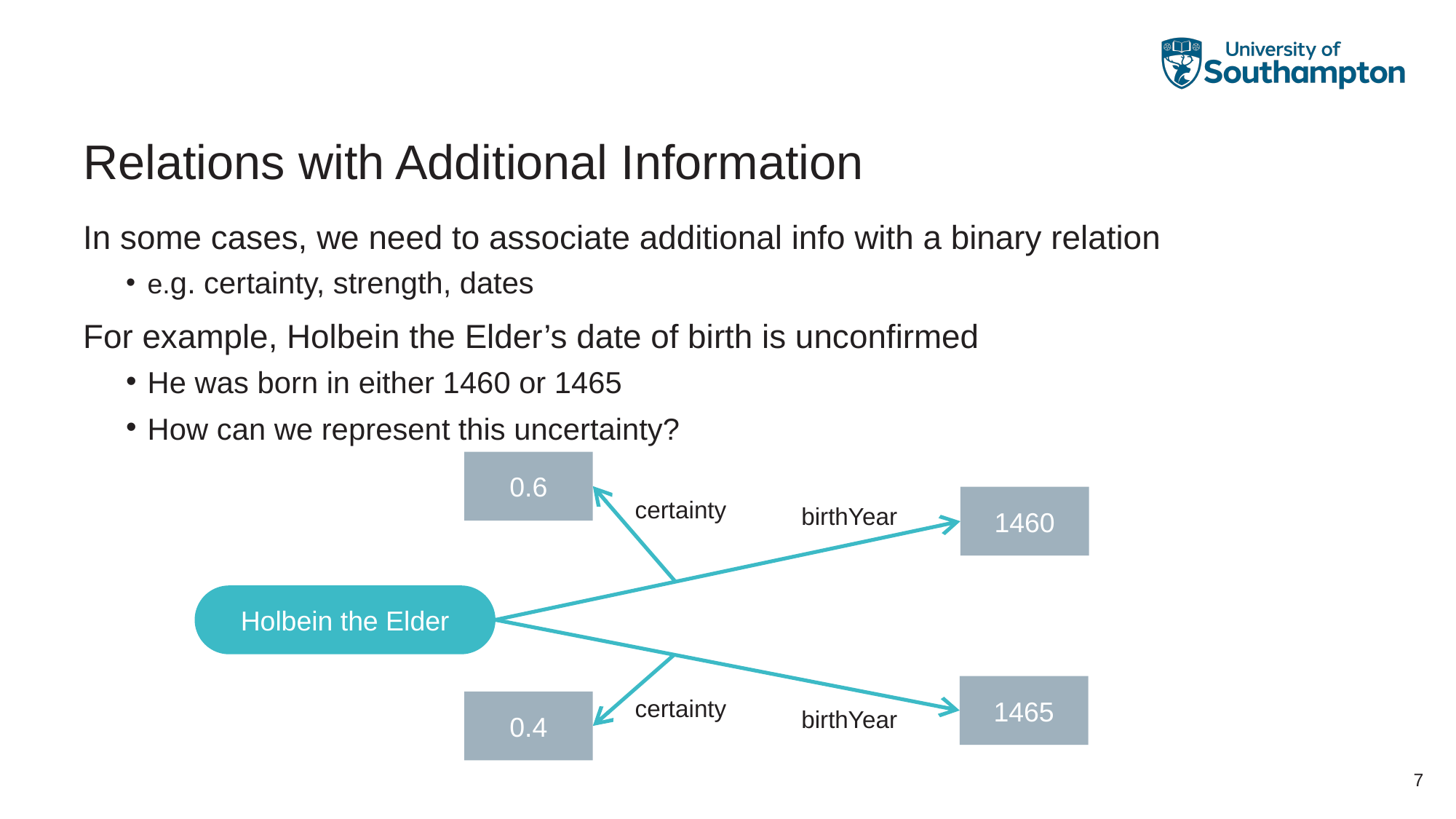

# Relations with Additional Information
In some cases, we need to associate additional info with a binary relation
e.g. certainty, strength, dates
For example, Holbein the Elder’s date of birth is unconfirmed
He was born in either 1460 or 1465
How can we represent this uncertainty?
0.6
1460
certainty
birthYear
Holbein the Elder
1465
certainty
0.4
birthYear